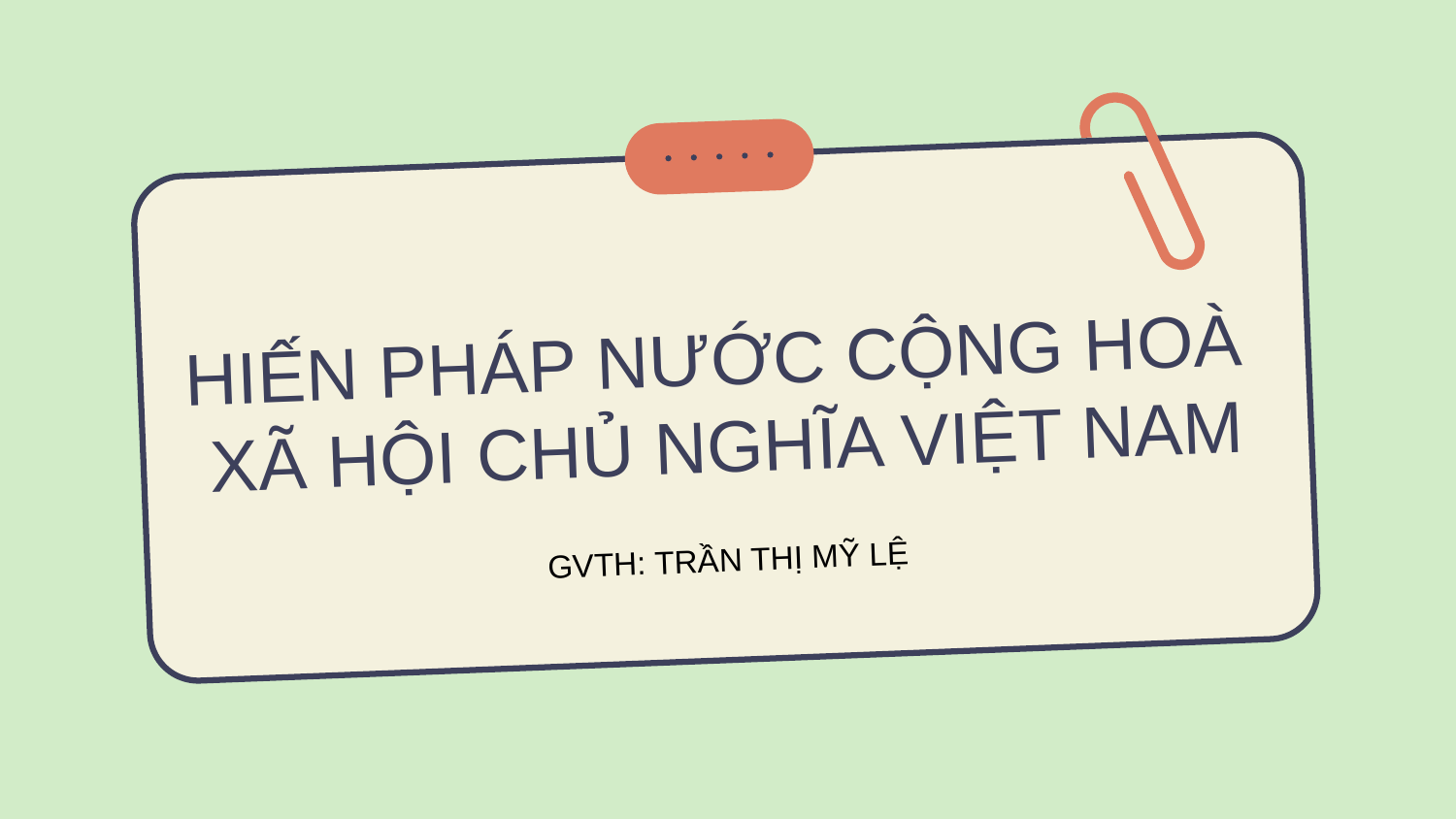

# HIẾN PHÁP NƯỚC CỘNG HOÀ XÃ HỘI CHỦ NGHĨA VIỆT NAM
GVTH: TRẦN THỊ MỸ LỆ